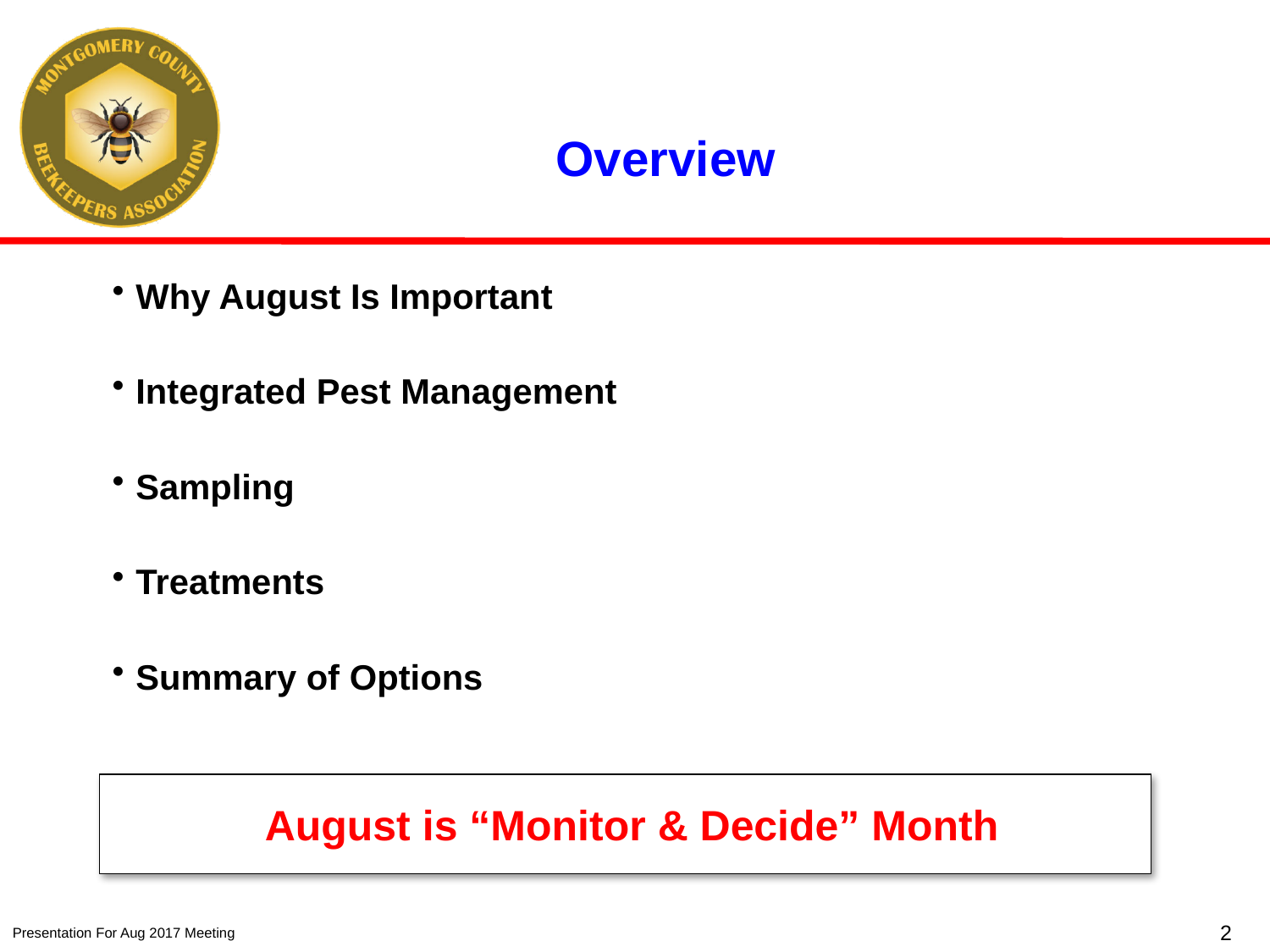

# Overview
Why August Is Important

Integrated Pest Management

Sampling

Treatments

Summary of Options

August is “Monitor & Decide” Month